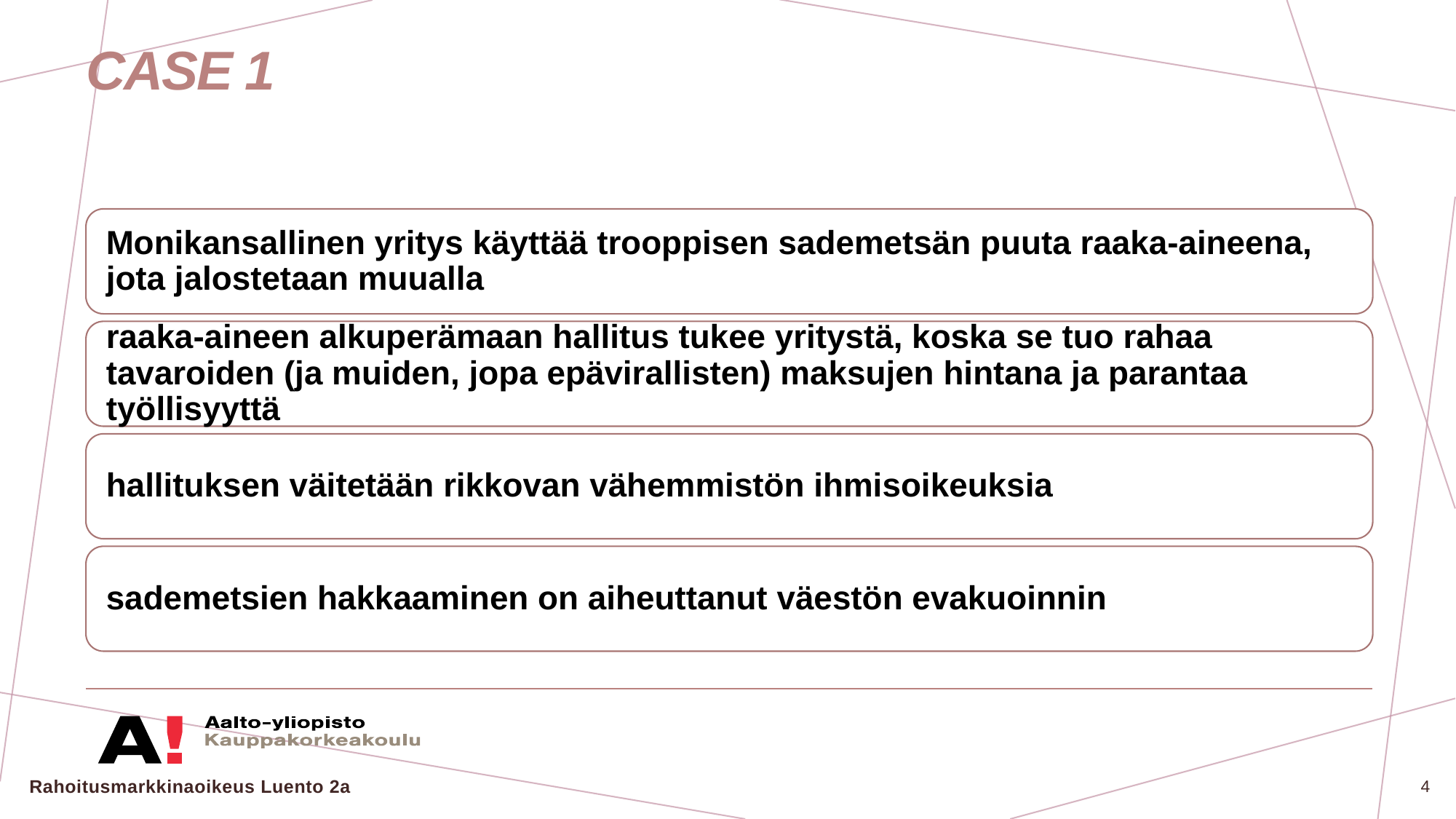

# Case 1
Monikansallinen yritys käyttää trooppisen sademetsän puuta raaka-aineena, jota jalostetaan muualla
raaka-aineen alkuperämaan hallitus tukee yritystä, koska se tuo rahaa tavaroiden (ja muiden, jopa epävirallisten) maksujen hintana ja parantaa työllisyyttä
hallituksen väitetään rikkovan vähemmistön ihmisoikeuksia
sademetsien hakkaaminen on aiheuttanut väestön evakuoinnin
Rahoitusmarkkinaoikeus Luento 2a
4